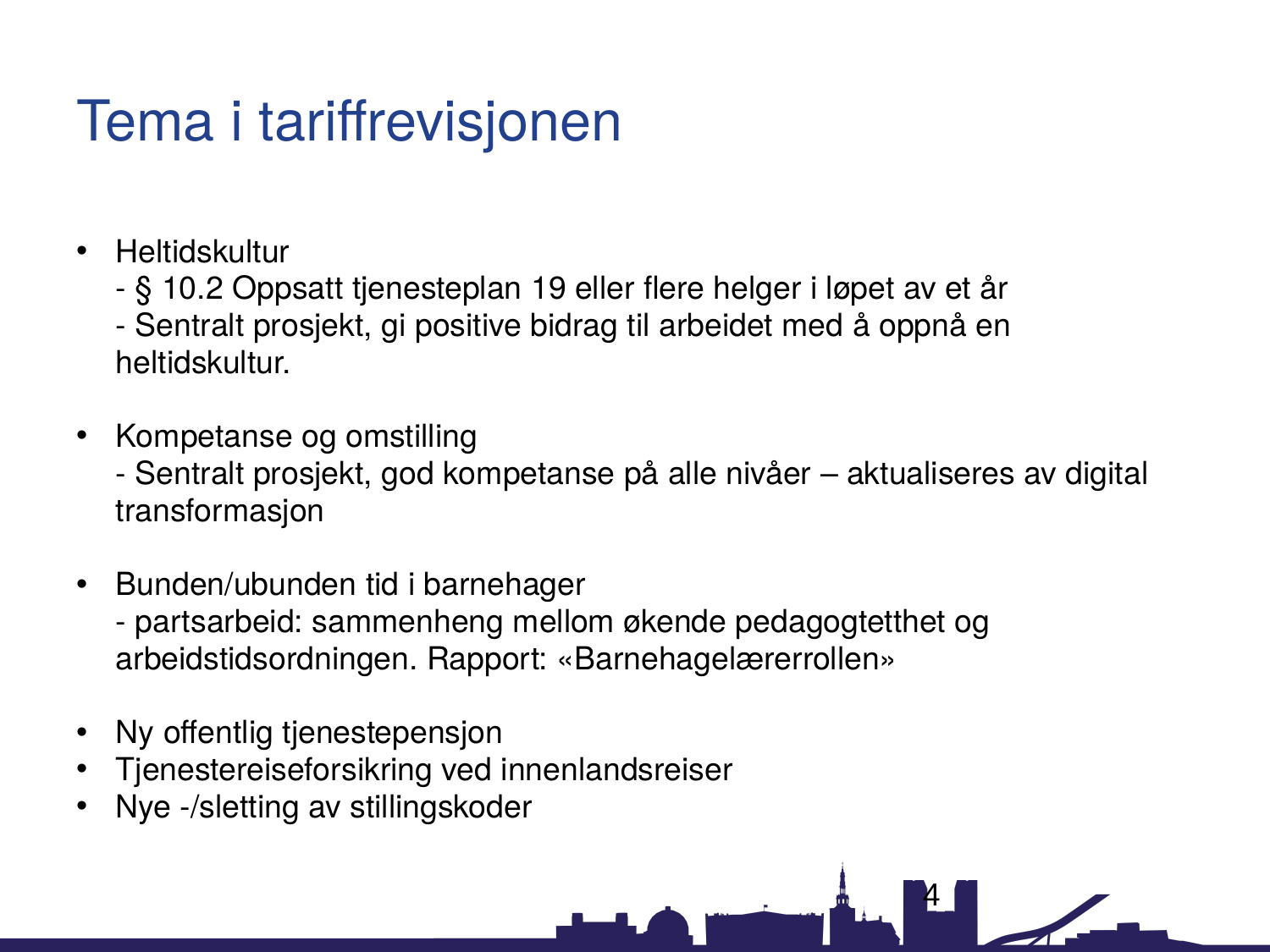

# Tema i tariffrevisjonen
Heltidskultur
- § 10.2 Oppsatt tjenesteplan 19 eller flere helger i løpet av et år
- Sentralt prosjekt, gi positive bidrag til arbeidet med å oppnå en heltidskultur.
Kompetanse og omstilling
- Sentralt prosjekt, god kompetanse på alle nivåer – aktualiseres av digital transformasjon

Bunden/ubunden tid i barnehager
- partsarbeid: sammenheng mellom økende pedagogtetthet og arbeidstidsordningen. Rapport: «Barnehagelærerrollen»

Ny offentlig tjenestepensjon
Tjenestereiseforsikring ved innenlandsreiser
Nye -/sletting av stillingskoder
4